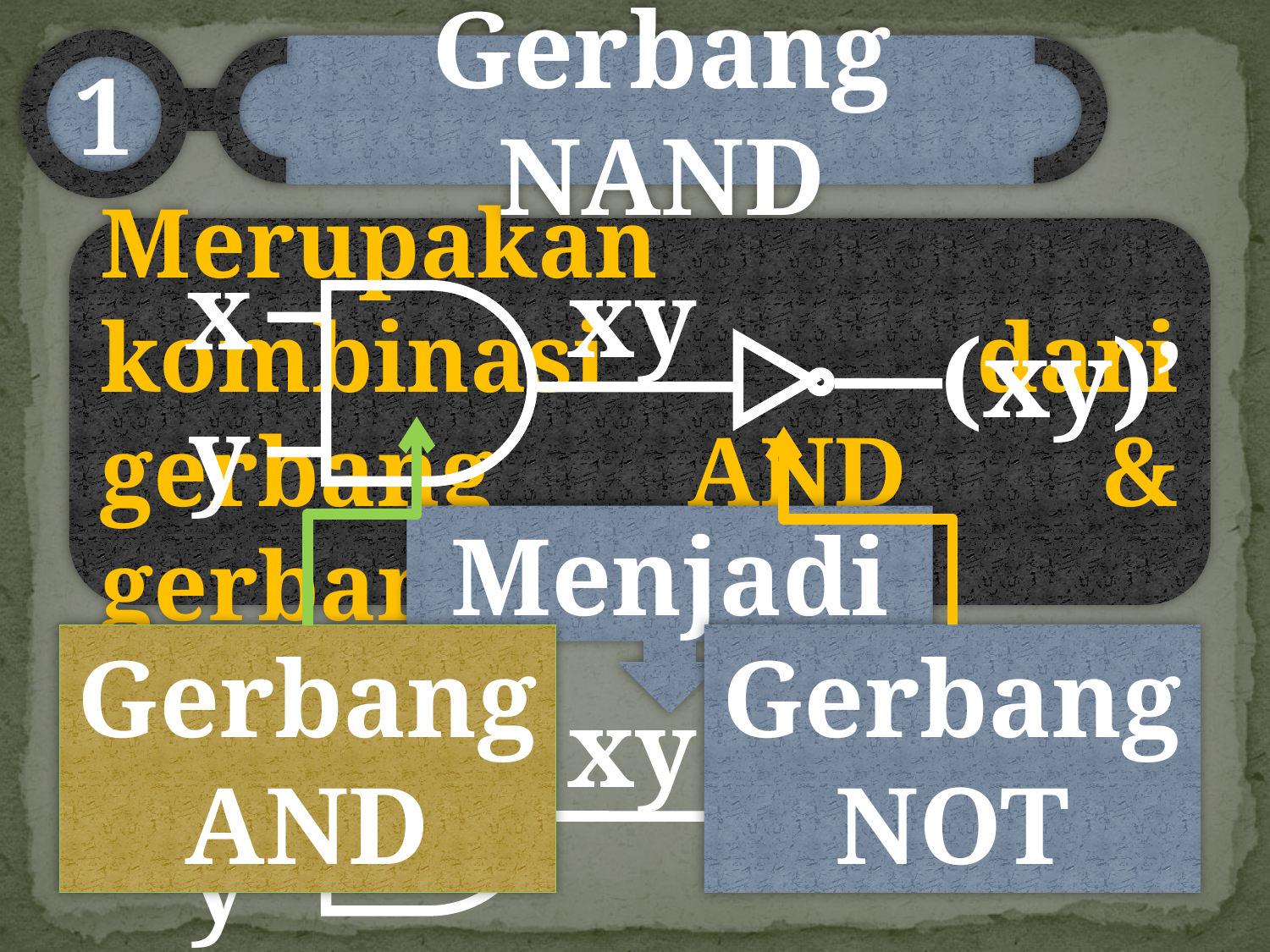

Gerbang NAND

1
Merupakan kombinasi dari gerbang AND & gerbang NOT
x
xy

(xy)’

y

Menjadi
Gerbang
AND
Gerbang
NOT
x

y

xy

(xy)’